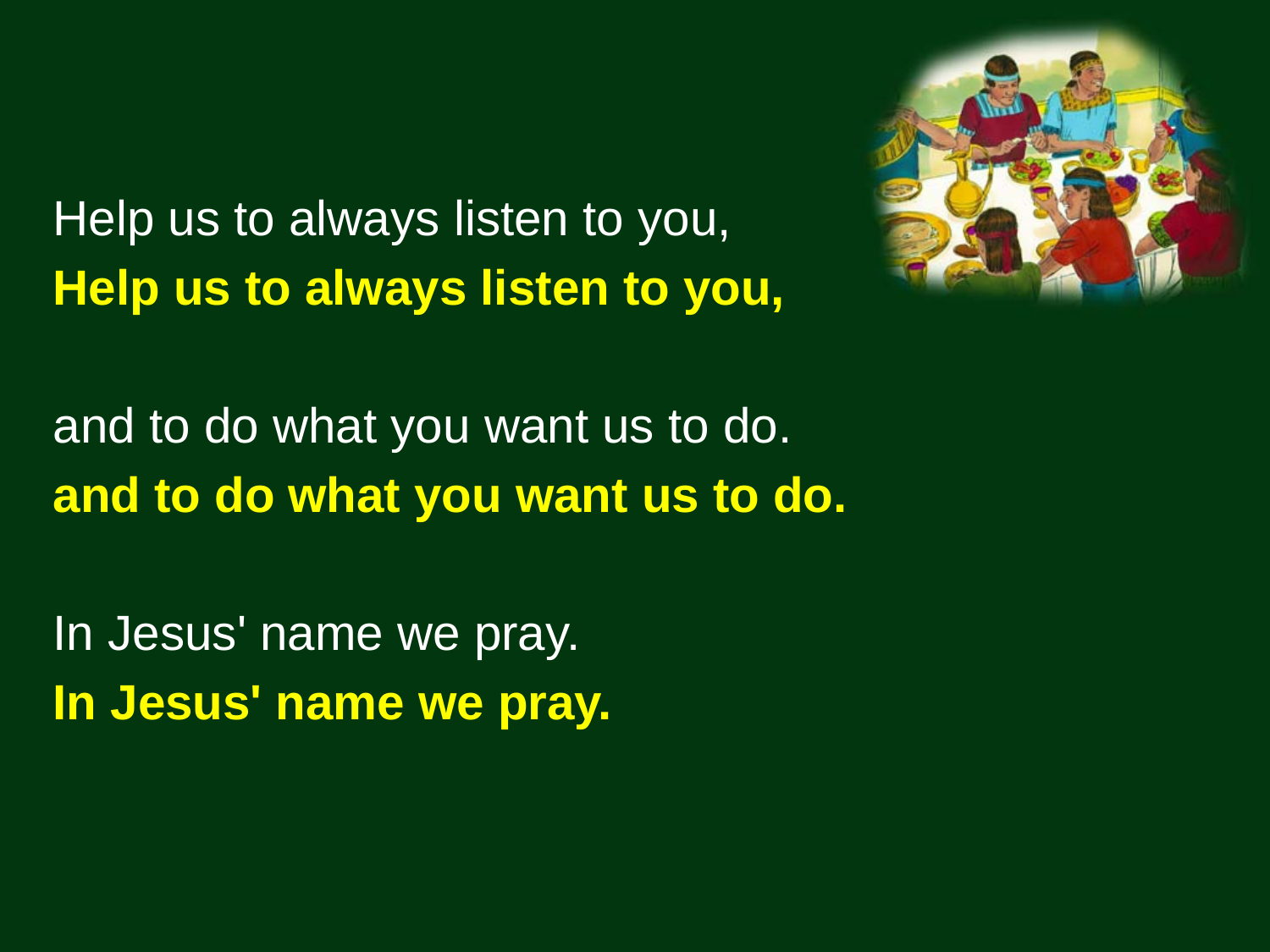

Help us to always listen to you,
Help us to always listen to you,

and to do what you want us to do.
and to do what you want us to do.

In Jesus' name we pray.
In Jesus' name we pray.